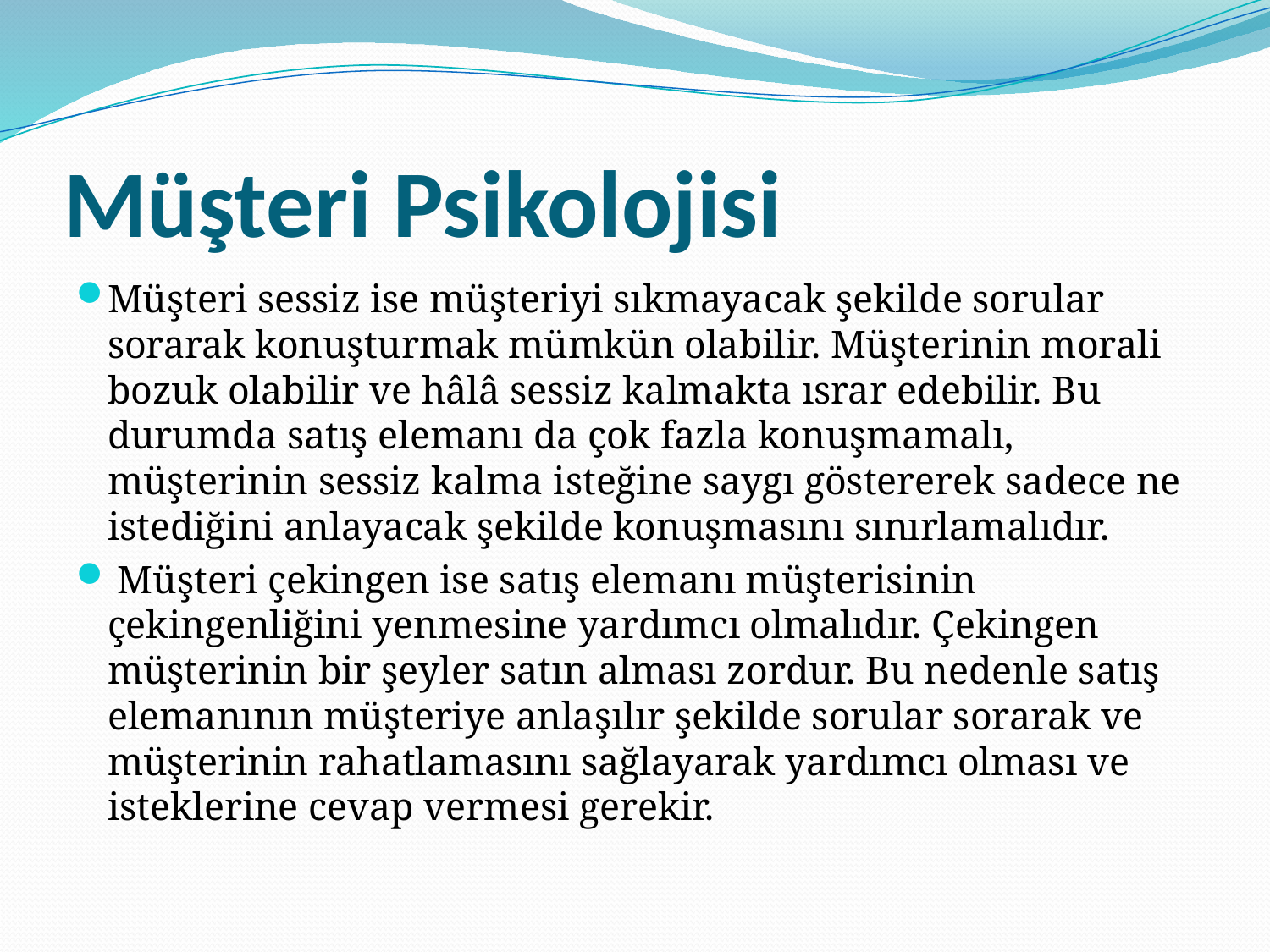

# Müşteri Psikolojisi
Müşteri sessiz ise müşteriyi sıkmayacak şekilde sorular sorarak konuşturmak mümkün olabilir. Müşterinin morali bozuk olabilir ve hâlâ sessiz kalmakta ısrar edebilir. Bu durumda satış elemanı da çok fazla konuşmamalı, müşterinin sessiz kalma isteğine saygı göstererek sadece ne istediğini anlayacak şekilde konuşmasını sınırlamalıdır.
 Müşteri çekingen ise satış elemanı müşterisinin çekingenliğini yenmesine yardımcı olmalıdır. Çekingen müşterinin bir şeyler satın alması zordur. Bu nedenle satış elemanının müşteriye anlaşılır şekilde sorular sorarak ve müşterinin rahatlamasını sağlayarak yardımcı olması ve isteklerine cevap vermesi gerekir.